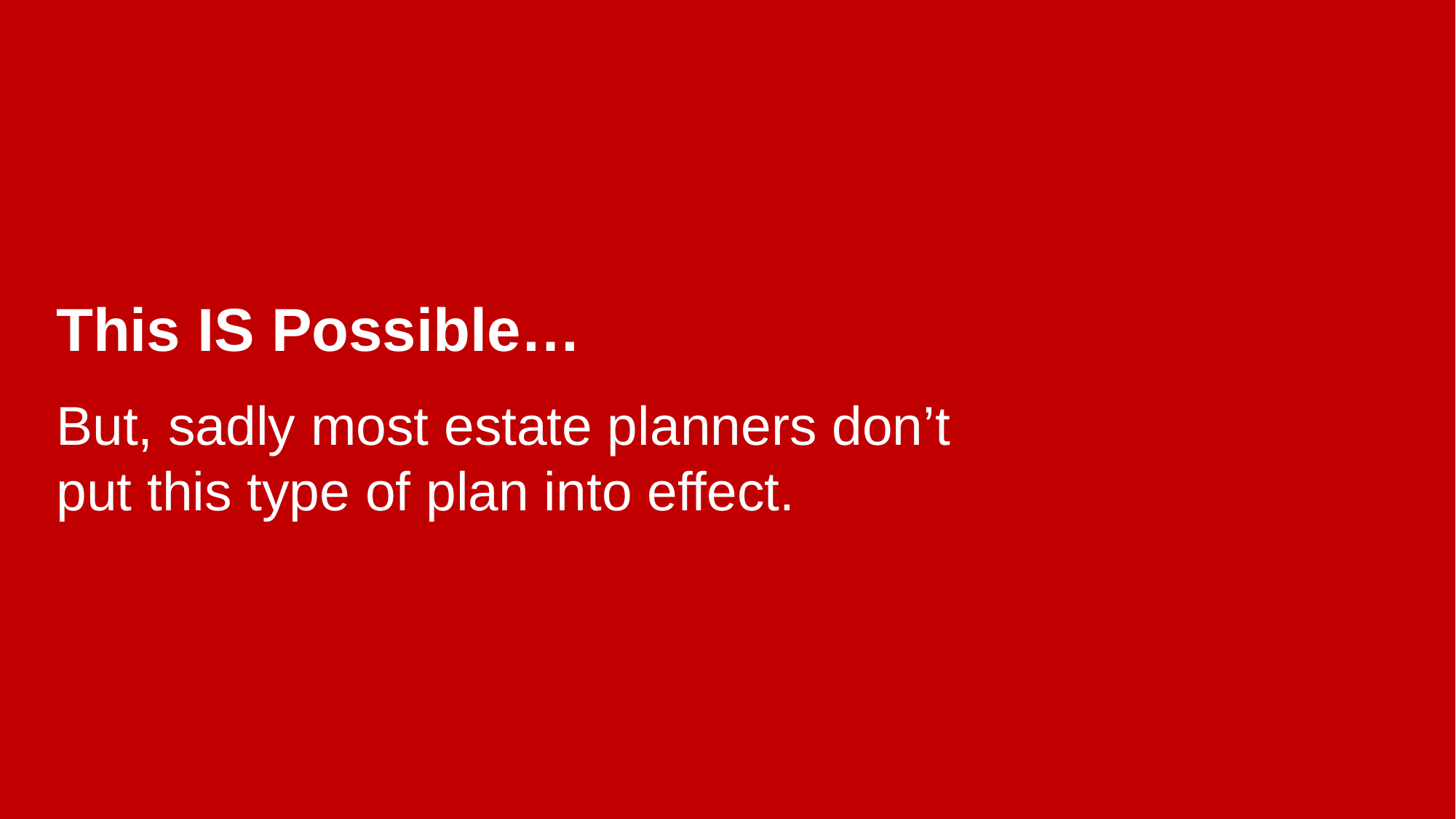

This IS Possible…
But, sadly most estate planners don’t put this type of plan into effect.